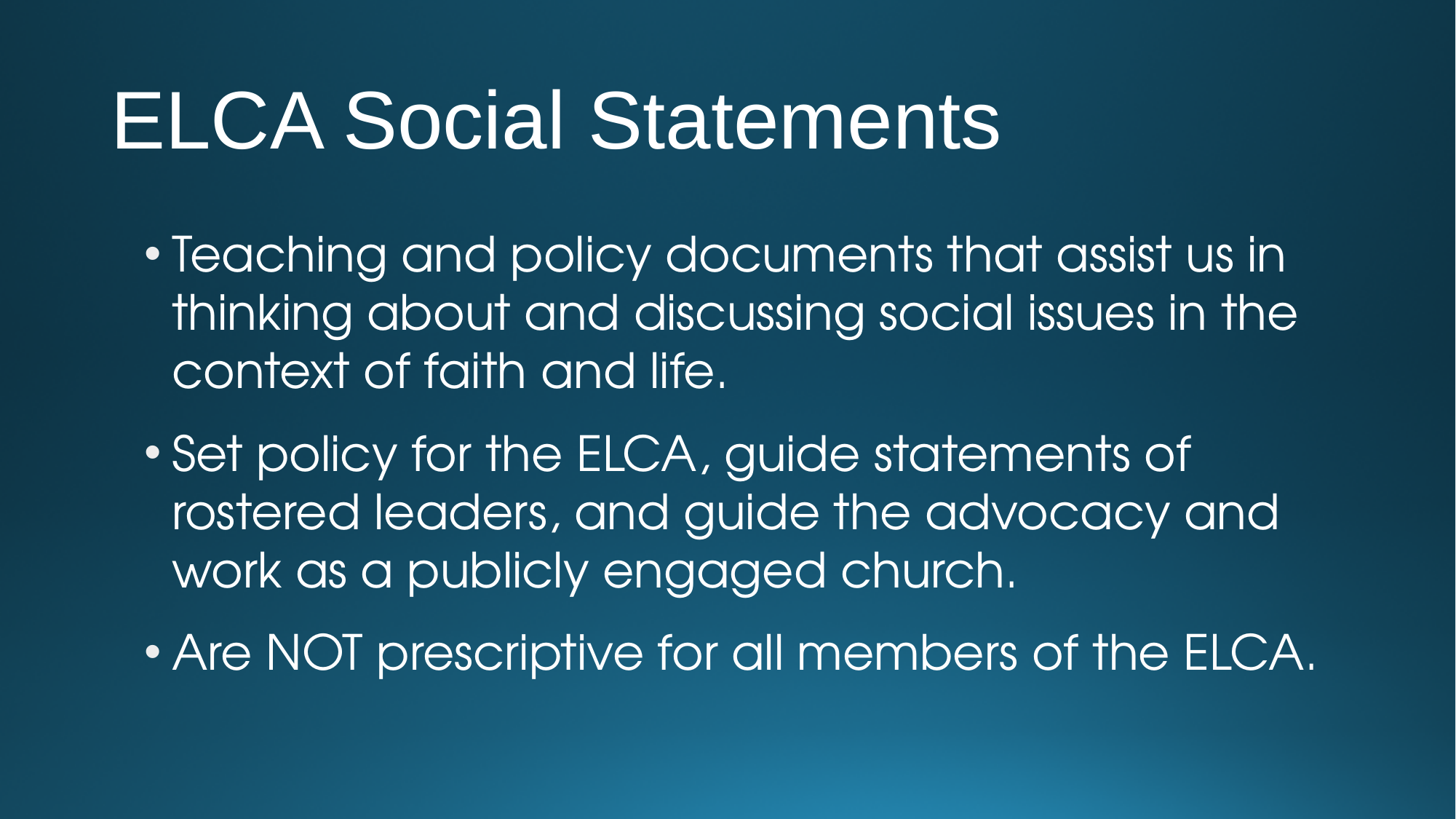

# ELCA Social Statements
Teaching and policy documents that assist us in thinking about and discussing social issues in the context of faith and life.
Set policy for the ELCA, guide statements of rostered leaders, and guide the advocacy and work as a publicly engaged church.
Are NOT prescriptive for all members of the ELCA.